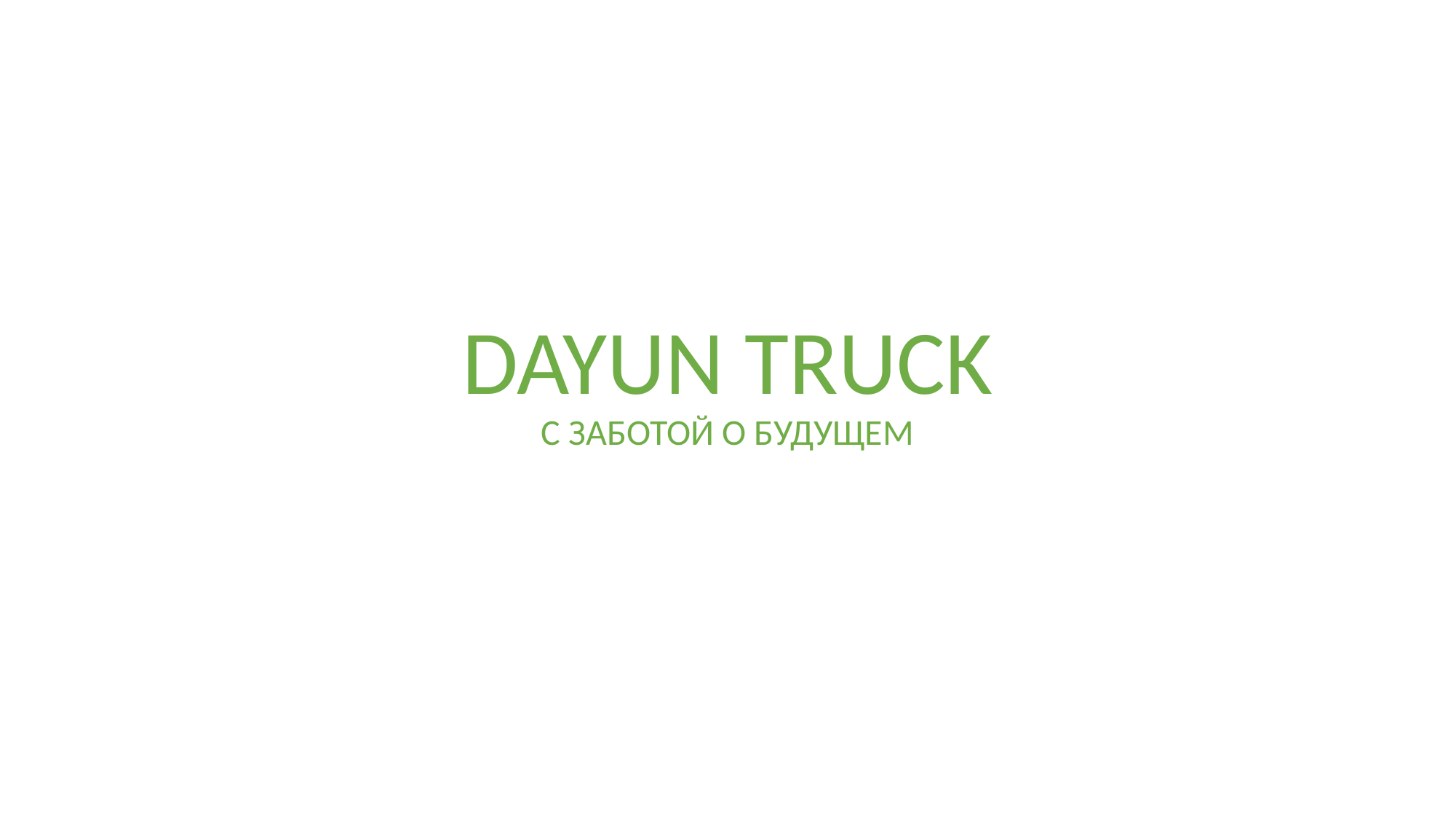

# DAYUN TRUCK
С ЗАБОТОЙ О БУДУЩЕМ